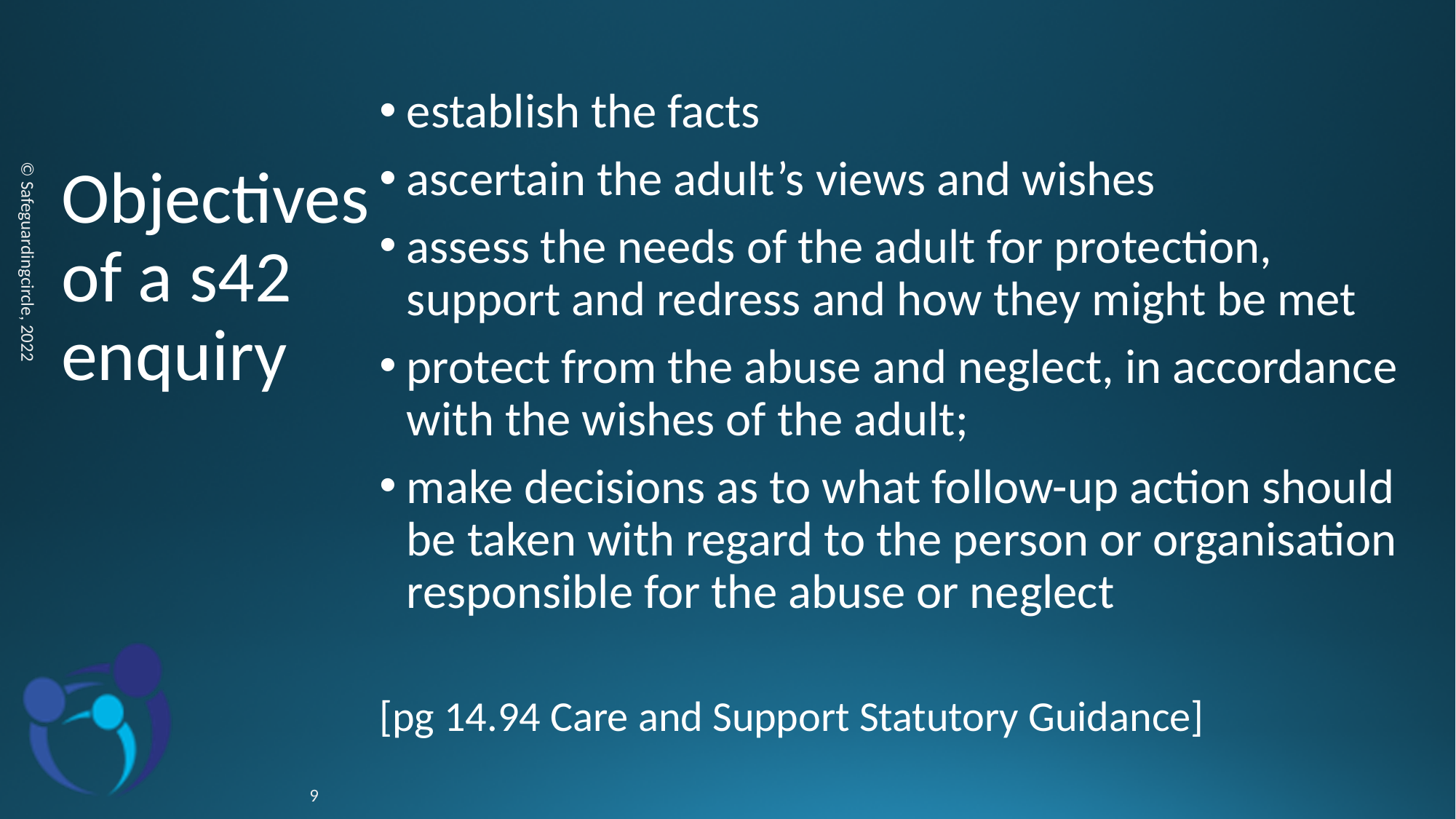

# Objectives of a s42 enquiry
establish the facts
ascertain the adult’s views and wishes
assess the needs of the adult for protection, support and redress and how they might be met
protect from the abuse and neglect, in accordance with the wishes of the adult;
make decisions as to what follow-up action should be taken with regard to the person or organisation responsible for the abuse or neglect

[pg 14.94 Care and Support Statutory Guidance]
© Safeguardingcircle, 2022
9